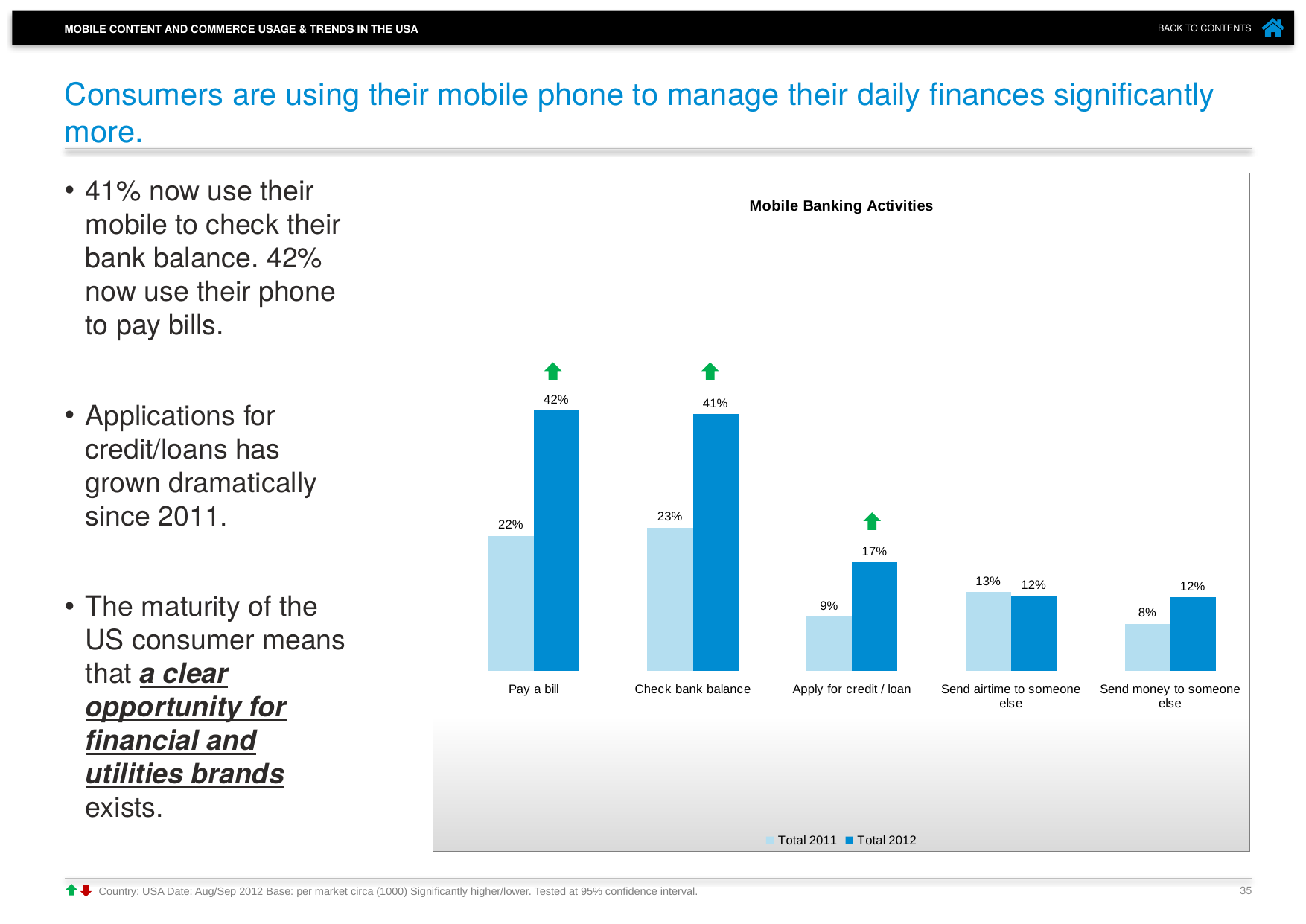

# Consumers are using their mobile phone to manage their daily finances significantly more.
41% now use their mobile to check their bank balance. 42% now use their phone to pay bills.

Applications for credit/loans has grown dramatically since 2011.

The maturity of the US consumer means that a clear opportunity for financial and utilities brands exists.

### Chart: Mobile Banking Activities

| Category | Total 2011 | Total 2012 |
|---|---|---|
| Pay a bill | 0.215 | 0.415 |
| Check bank balance | 0.228 | 0.409 |
| Apply for credit / loan | 0.086 | 0.173 |
| Send airtime to someone else | 0.125 | 0.119 |
| Send money to someone else | 0.075 | 0.117 |

35